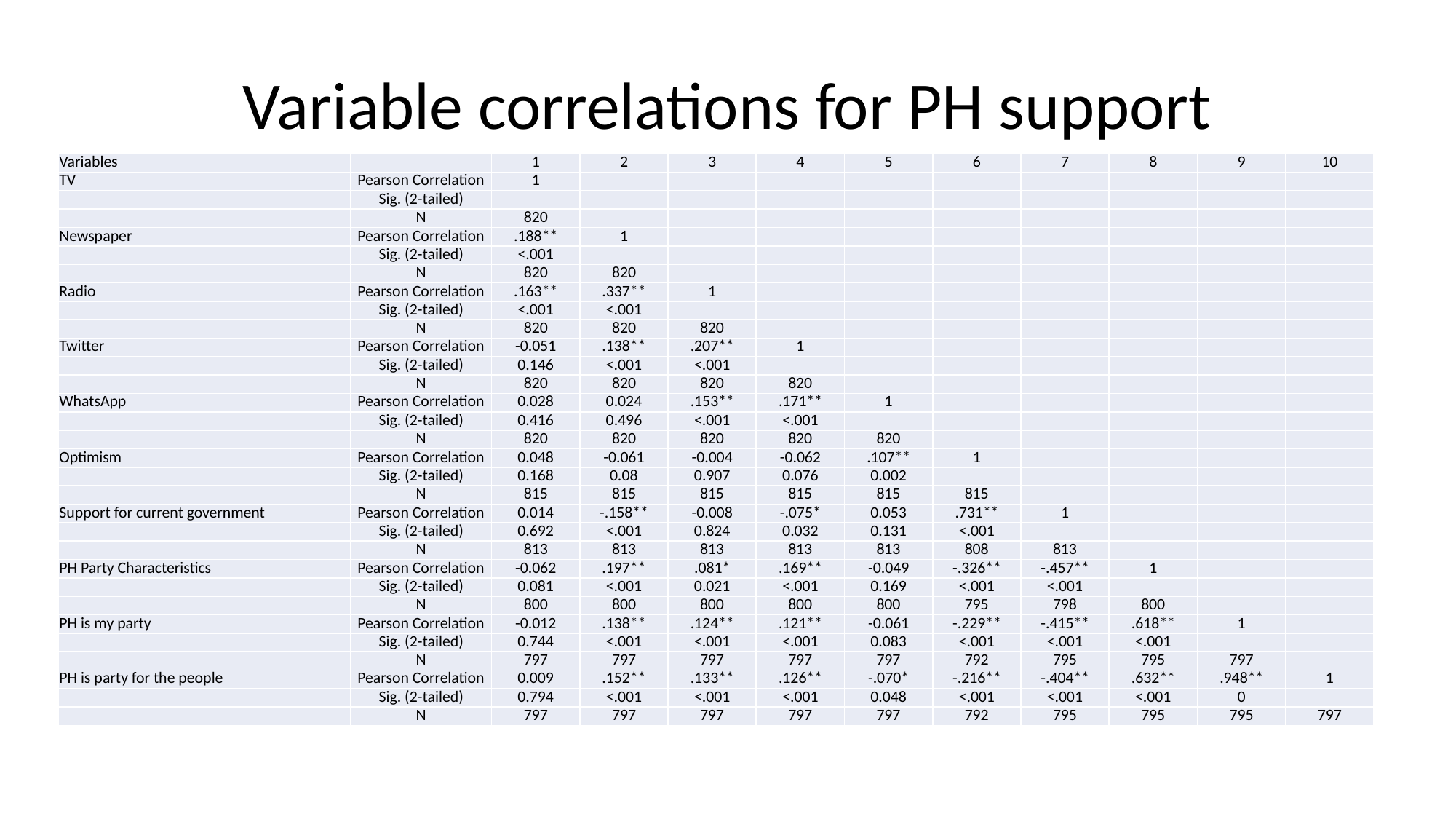

# Variable correlations for PH support
| Variables |  | 1 | 2 | 3 | 4 | 5 | 6 | 7 | 8 | 9 | 10 |
| --- | --- | --- | --- | --- | --- | --- | --- | --- | --- | --- | --- |
| TV | Pearson Correlation | 1 |  |  |  |  |  |  |  |  |  |
|  | Sig. (2-tailed) |  |  |  |  |  |  |  |  |  |  |
|  | N | 820 |  |  |  |  |  |  |  |  |  |
| Newspaper | Pearson Correlation | .188\*\* | 1 |  |  |  |  |  |  |  |  |
|  | Sig. (2-tailed) | <.001 |  |  |  |  |  |  |  |  |  |
|  | N | 820 | 820 |  |  |  |  |  |  |  |  |
| Radio | Pearson Correlation | .163\*\* | .337\*\* | 1 |  |  |  |  |  |  |  |
|  | Sig. (2-tailed) | <.001 | <.001 |  |  |  |  |  |  |  |  |
|  | N | 820 | 820 | 820 |  |  |  |  |  |  |  |
| Twitter | Pearson Correlation | -0.051 | .138\*\* | .207\*\* | 1 |  |  |  |  |  |  |
|  | Sig. (2-tailed) | 0.146 | <.001 | <.001 |  |  |  |  |  |  |  |
|  | N | 820 | 820 | 820 | 820 |  |  |  |  |  |  |
| WhatsApp | Pearson Correlation | 0.028 | 0.024 | .153\*\* | .171\*\* | 1 |  |  |  |  |  |
|  | Sig. (2-tailed) | 0.416 | 0.496 | <.001 | <.001 |  |  |  |  |  |  |
|  | N | 820 | 820 | 820 | 820 | 820 |  |  |  |  |  |
| Optimism | Pearson Correlation | 0.048 | -0.061 | -0.004 | -0.062 | .107\*\* | 1 |  |  |  |  |
|  | Sig. (2-tailed) | 0.168 | 0.08 | 0.907 | 0.076 | 0.002 |  |  |  |  |  |
|  | N | 815 | 815 | 815 | 815 | 815 | 815 |  |  |  |  |
| Support for current government | Pearson Correlation | 0.014 | -.158\*\* | -0.008 | -.075\* | 0.053 | .731\*\* | 1 |  |  |  |
|  | Sig. (2-tailed) | 0.692 | <.001 | 0.824 | 0.032 | 0.131 | <.001 |  |  |  |  |
|  | N | 813 | 813 | 813 | 813 | 813 | 808 | 813 |  |  |  |
| PH Party Characteristics | Pearson Correlation | -0.062 | .197\*\* | .081\* | .169\*\* | -0.049 | -.326\*\* | -.457\*\* | 1 |  |  |
|  | Sig. (2-tailed) | 0.081 | <.001 | 0.021 | <.001 | 0.169 | <.001 | <.001 |  |  |  |
|  | N | 800 | 800 | 800 | 800 | 800 | 795 | 798 | 800 |  |  |
| PH is my party | Pearson Correlation | -0.012 | .138\*\* | .124\*\* | .121\*\* | -0.061 | -.229\*\* | -.415\*\* | .618\*\* | 1 |  |
|  | Sig. (2-tailed) | 0.744 | <.001 | <.001 | <.001 | 0.083 | <.001 | <.001 | <.001 |  |  |
|  | N | 797 | 797 | 797 | 797 | 797 | 792 | 795 | 795 | 797 |  |
| PH is party for the people | Pearson Correlation | 0.009 | .152\*\* | .133\*\* | .126\*\* | -.070\* | -.216\*\* | -.404\*\* | .632\*\* | .948\*\* | 1 |
|  | Sig. (2-tailed) | 0.794 | <.001 | <.001 | <.001 | 0.048 | <.001 | <.001 | <.001 | 0 |  |
|  | N | 797 | 797 | 797 | 797 | 797 | 792 | 795 | 795 | 795 | 797 |